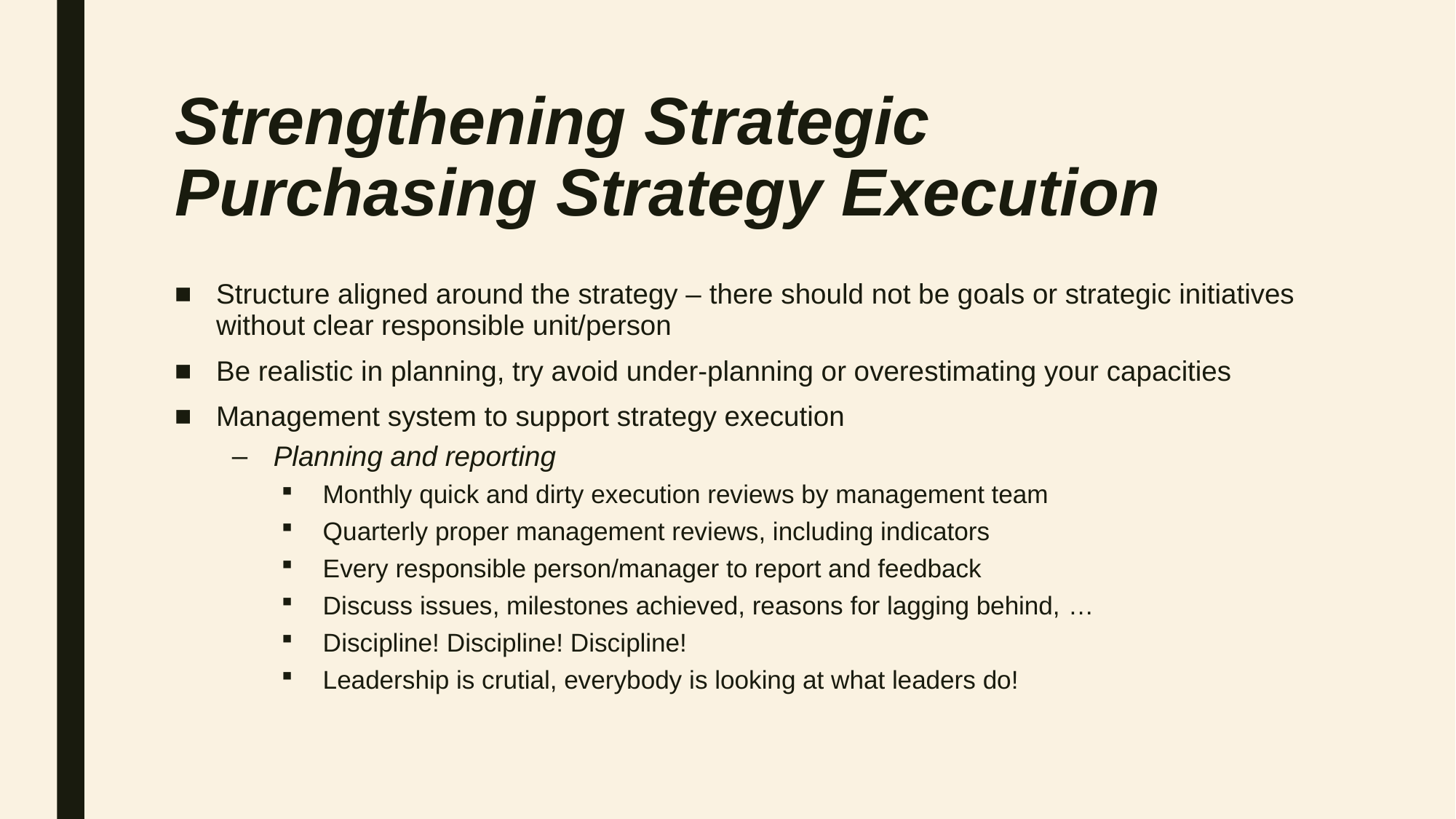

# Strengthening Strategic Purchasing Strategy Execution
Structure aligned around the strategy – there should not be goals or strategic initiatives without clear responsible unit/person
Be realistic in planning, try avoid under-planning or overestimating your capacities
Management system to support strategy execution
Planning and reporting
Monthly quick and dirty execution reviews by management team
Quarterly proper management reviews, including indicators
Every responsible person/manager to report and feedback
Discuss issues, milestones achieved, reasons for lagging behind, …
Discipline! Discipline! Discipline!
Leadership is crutial, everybody is looking at what leaders do!